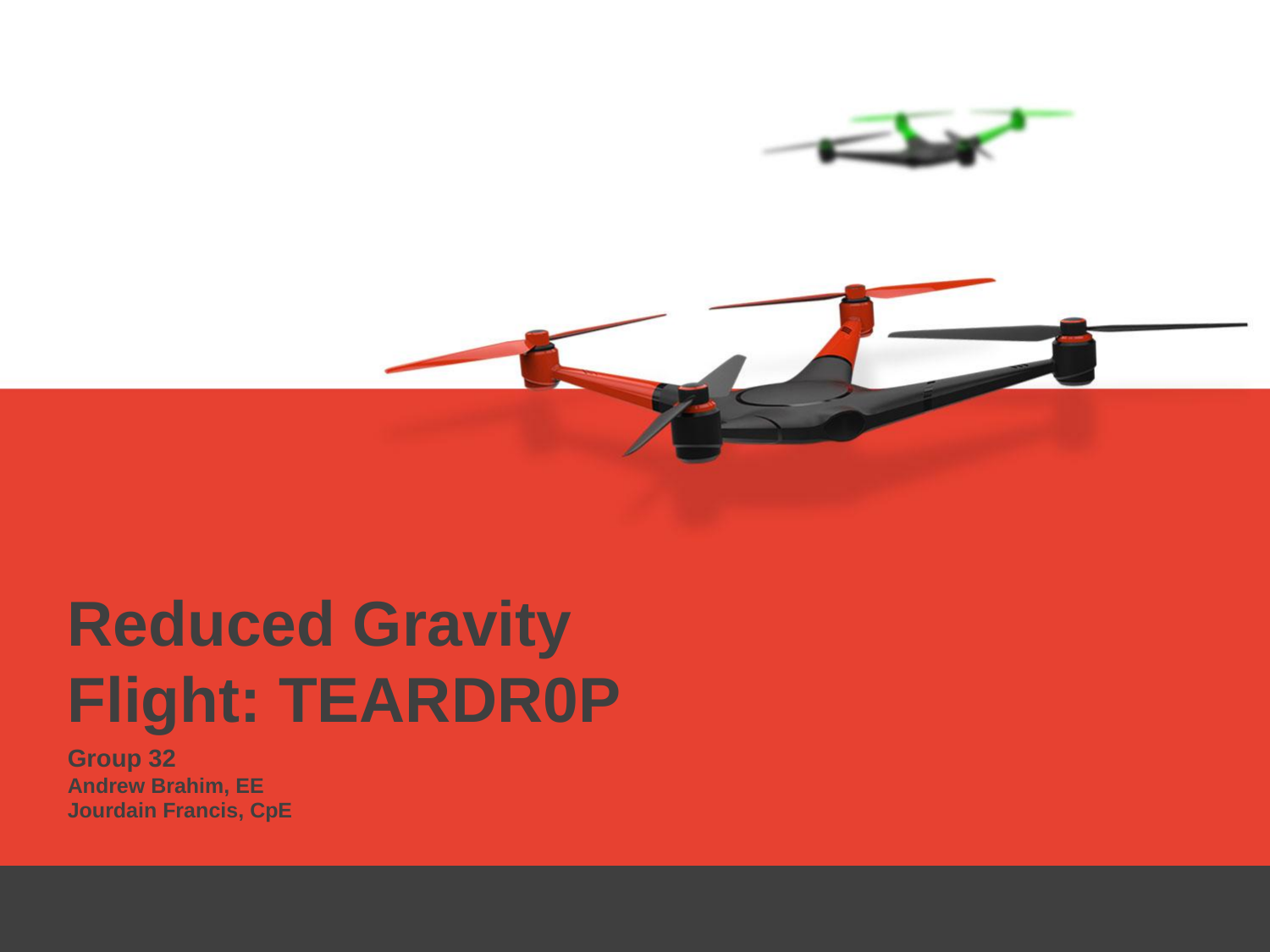

Reduced Gravity Flight: TEARDR0P
Group 32
Andrew Brahim, EE
Jourdain Francis, CpE